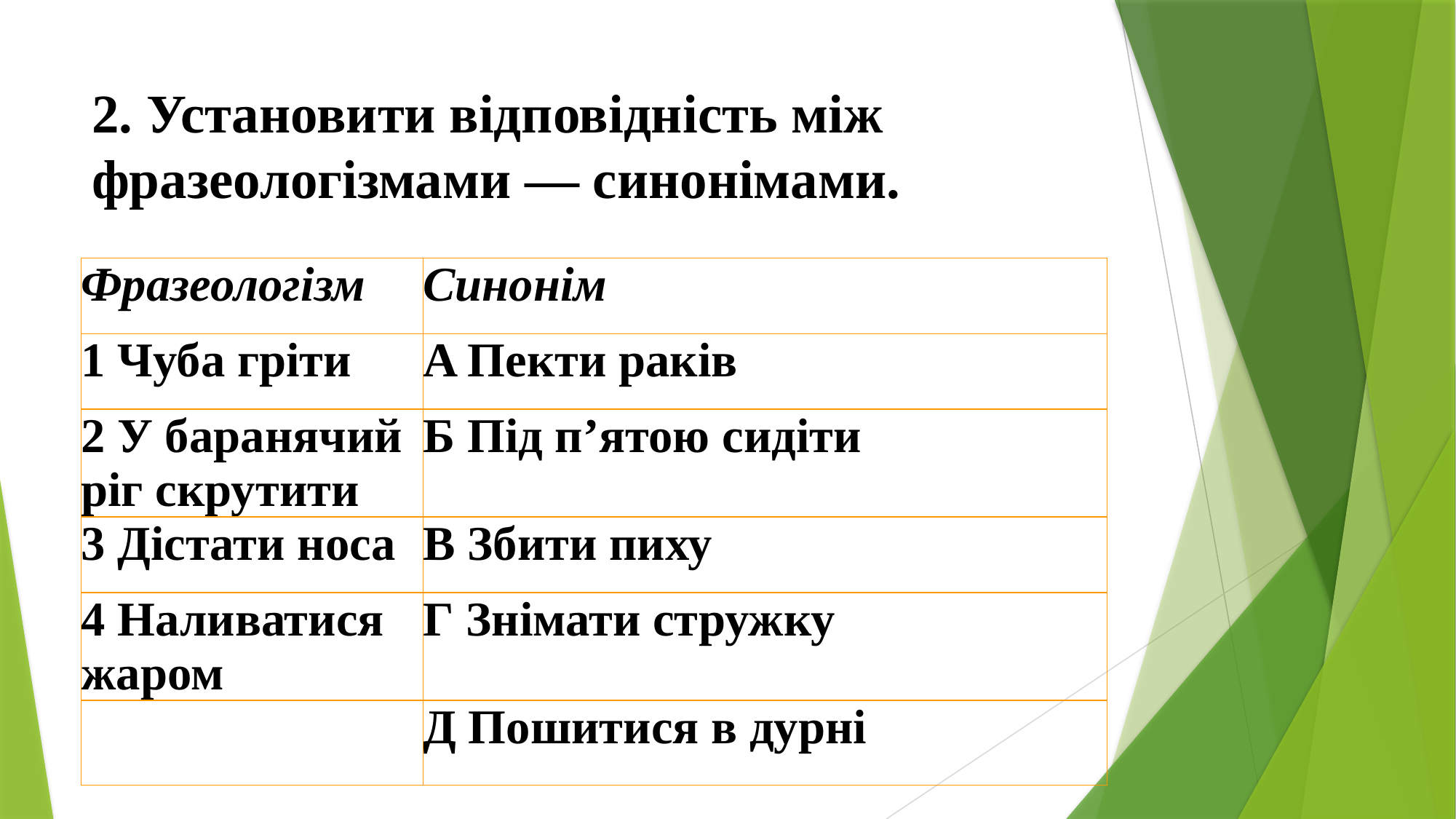

# 2. Установити відповідність між фразеологізмами — синонімами.
| Фразеологізм | Синонім |
| --- | --- |
| 1 Чуба гріти | A Пекти раків |
| 2 У баранячий ріг скрутити | Б Під п’ятою сидіти |
| 3 Дістати носа | В Збити пиху |
| 4 Наливатися жаром | Г Знімати стружку |
|  | Д Пошитися в дурні |